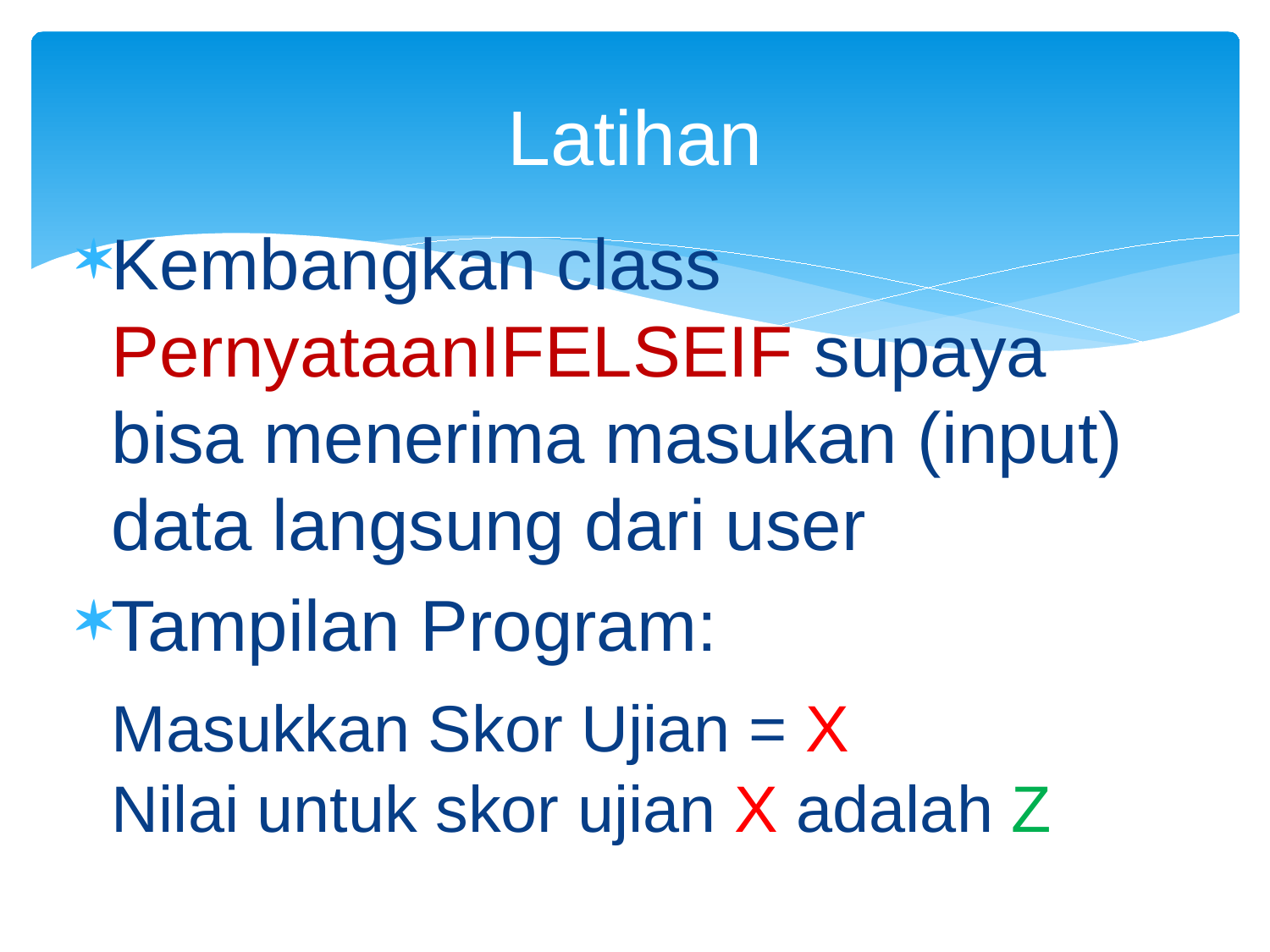

# Latihan
Kembangkan class PernyataanIFELSEIF supaya bisa menerima masukan (input) data langsung dari user
Tampilan Program:
	Masukkan Skor Ujian = X
Nilai untuk skor ujian X adalah Z